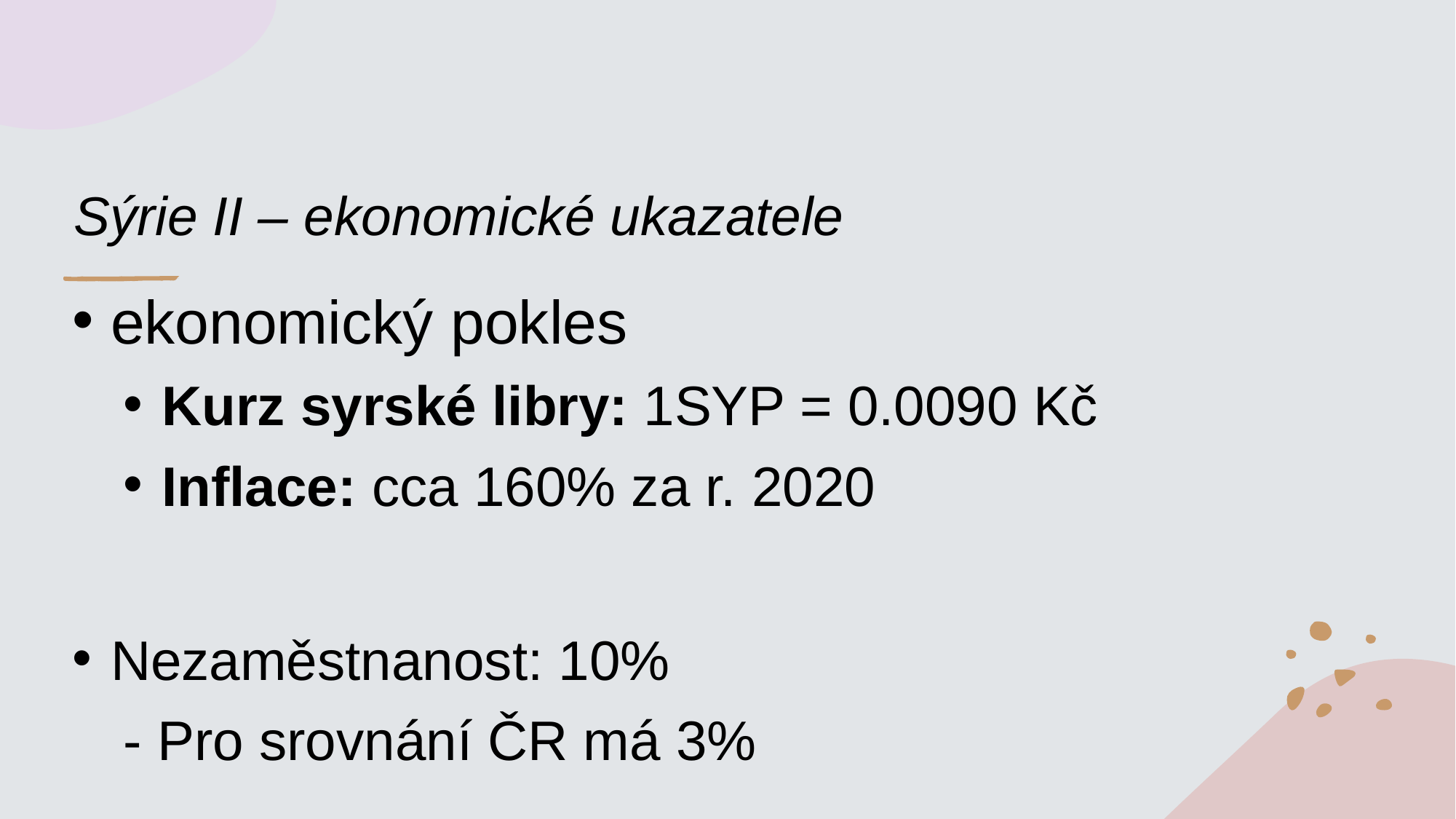

# Sýrie II – ekonomické ukazatele
ekonomický pokles
Kurz syrské libry: 1SYP = 0.0090 Kč
Inflace: cca 160% za r. 2020

Nezaměstnanost: 10%
- Pro srovnání ČR má 3%